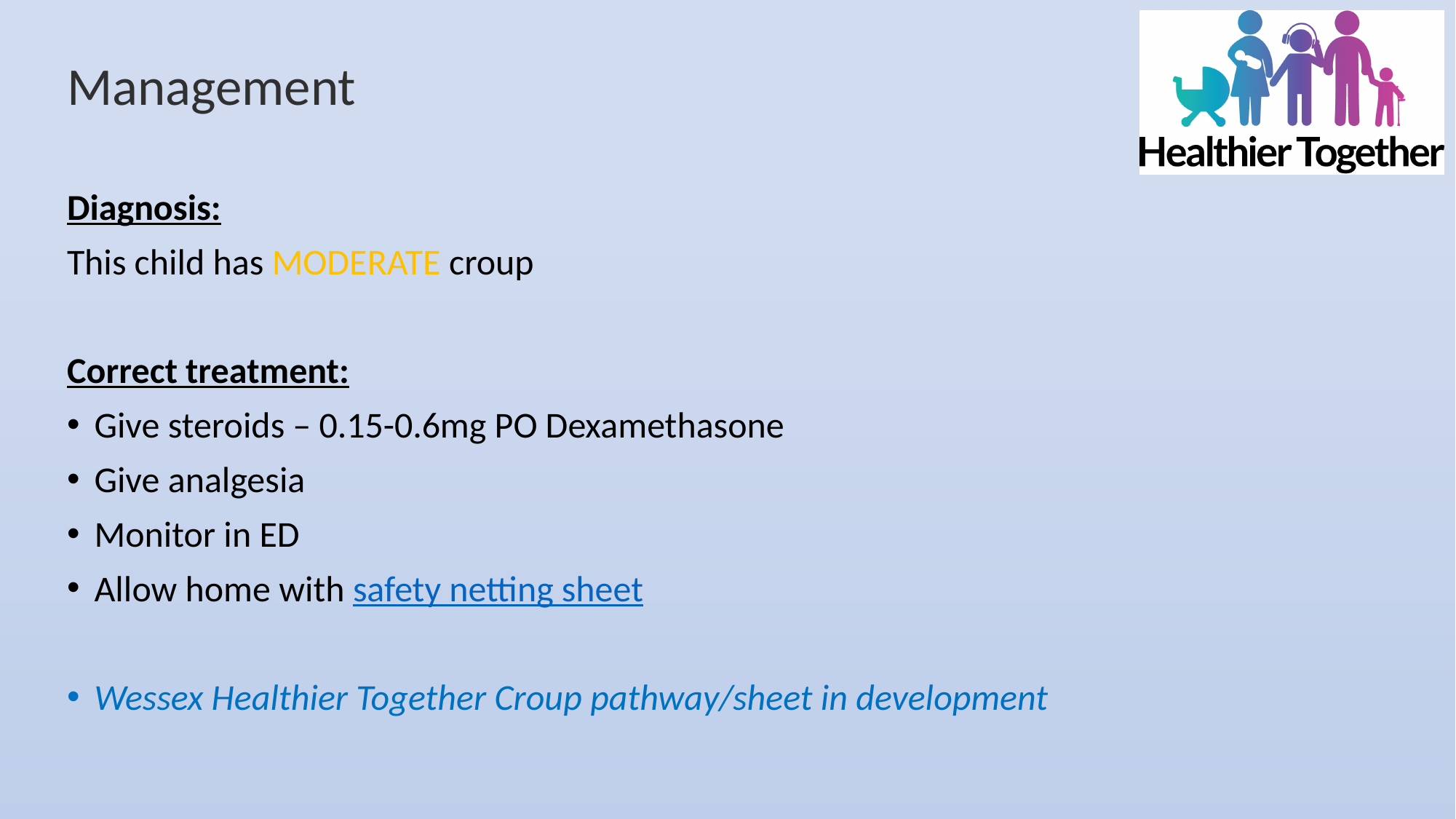

# Management
Diagnosis:
This child has MODERATE croup

Correct treatment:
Give steroids – 0.15-0.6mg PO Dexamethasone
Give analgesia
Monitor in ED
Allow home with safety netting sheet

Wessex Healthier Together Croup pathway/sheet in development